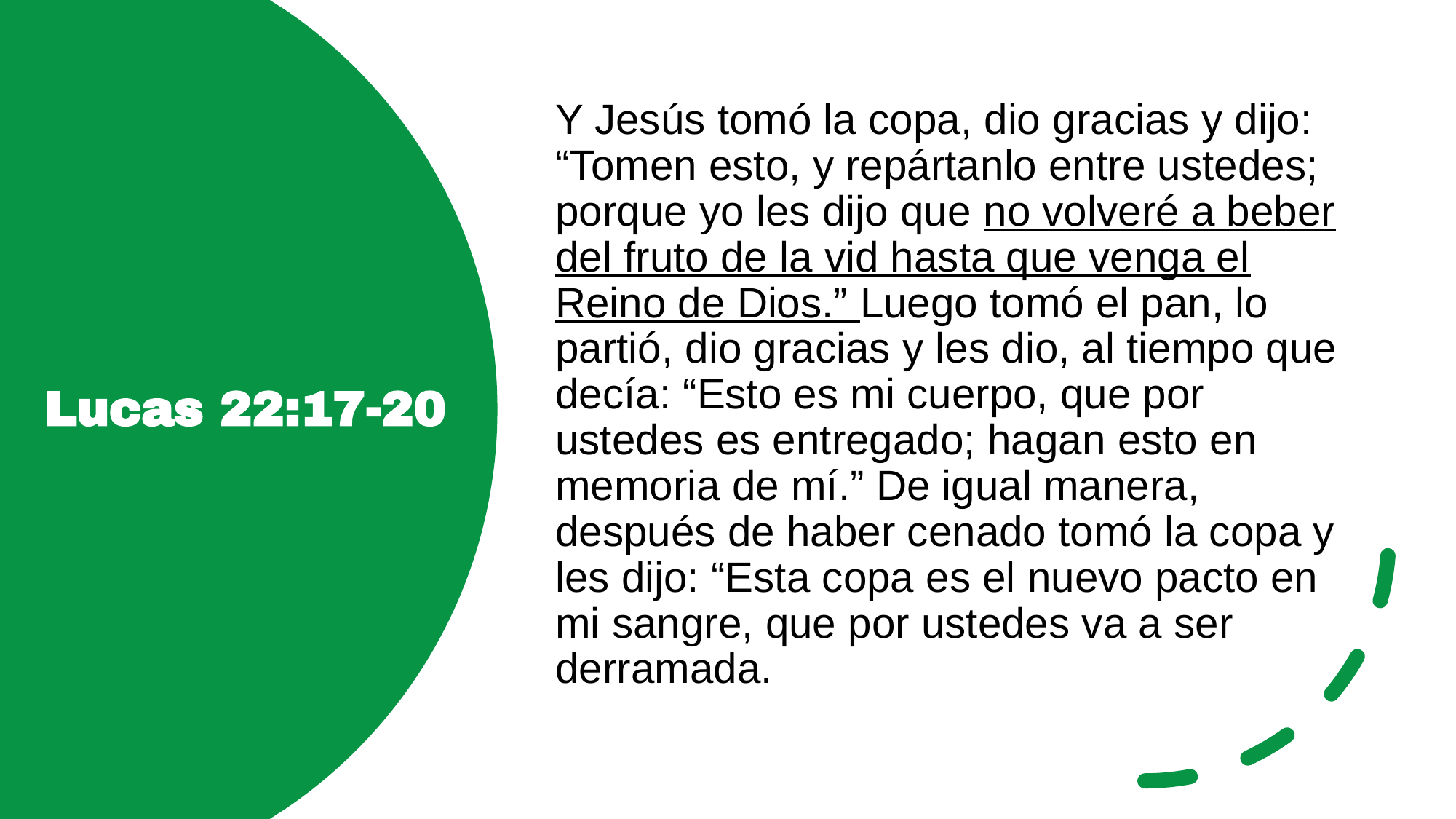

Y Jesús tomó la copa, dio gracias y dijo: “Tomen esto, y repártanlo entre ustedes; porque yo les dijo que no volveré a beber del fruto de la vid hasta que venga el Reino de Dios.” Luego tomó el pan, lo partió, dio gracias y les dio, al tiempo que decía: “Esto es mi cuerpo, que por ustedes es entregado; hagan esto en memoria de mí.” De igual manera, después de haber cenado tomó la copa y les dijo: “Esta copa es el nuevo pacto en mi sangre, que por ustedes va a ser derramada.

# Lucas 22:17-20